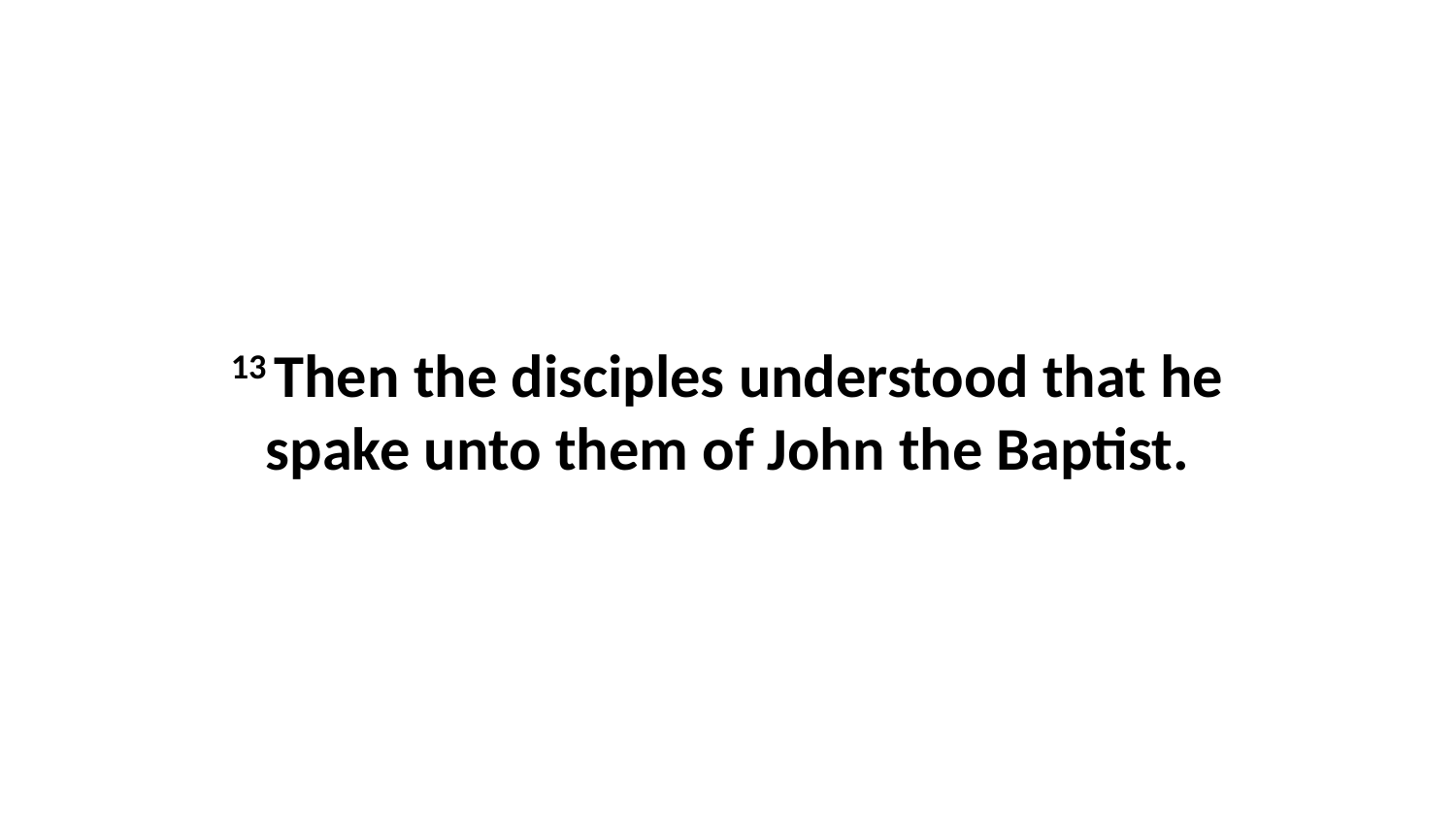

13 Then the disciples understood that he spake unto them of John the Baptist.